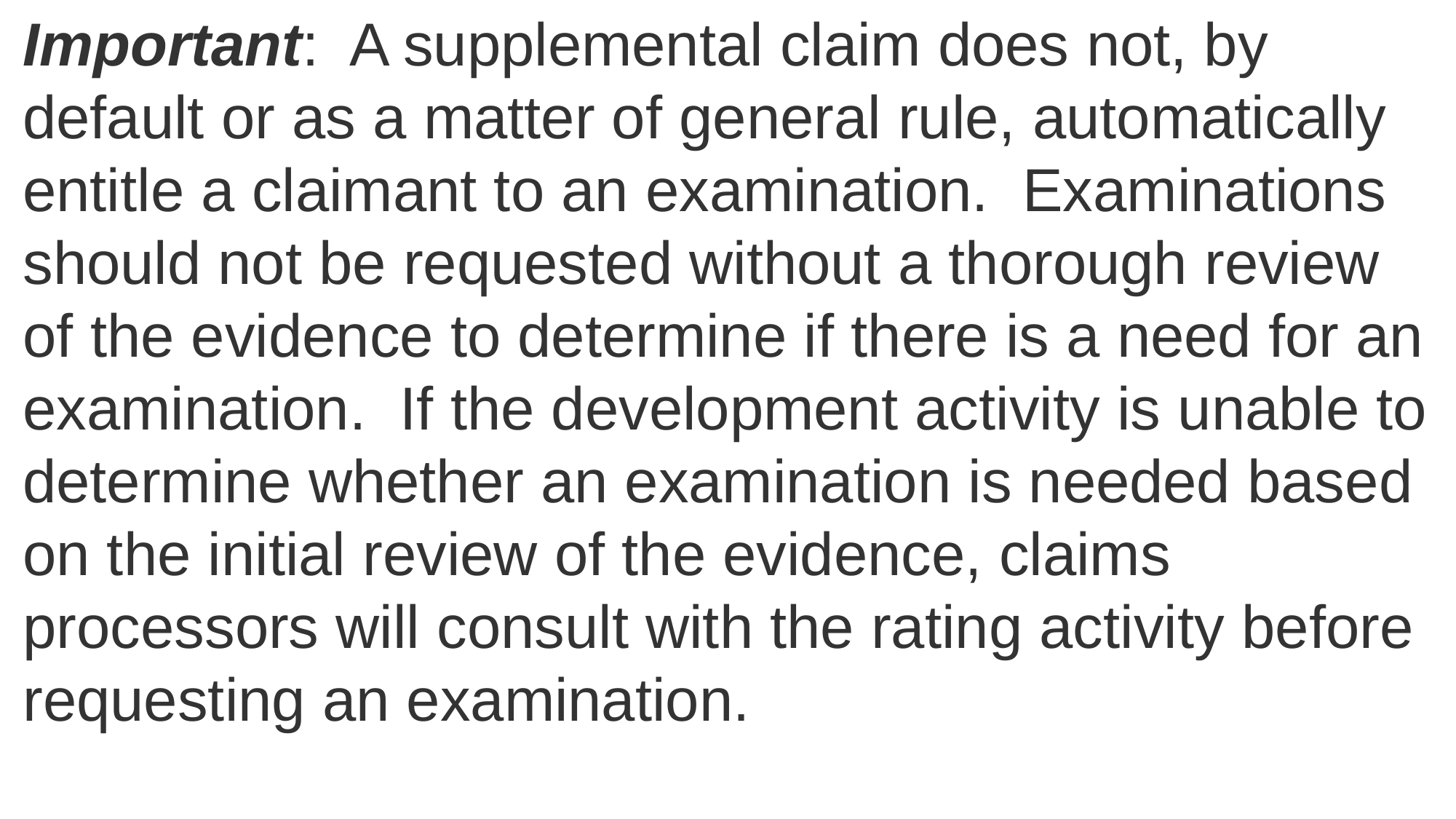

Important:  A supplemental claim does not, by default or as a matter of general rule, automatically entitle a claimant to an examination.  Examinations should not be requested without a thorough review of the evidence to determine if there is a need for an examination.  If the development activity is unable to determine whether an examination is needed based on the initial review of the evidence, claims processors will consult with the rating activity before requesting an examination.